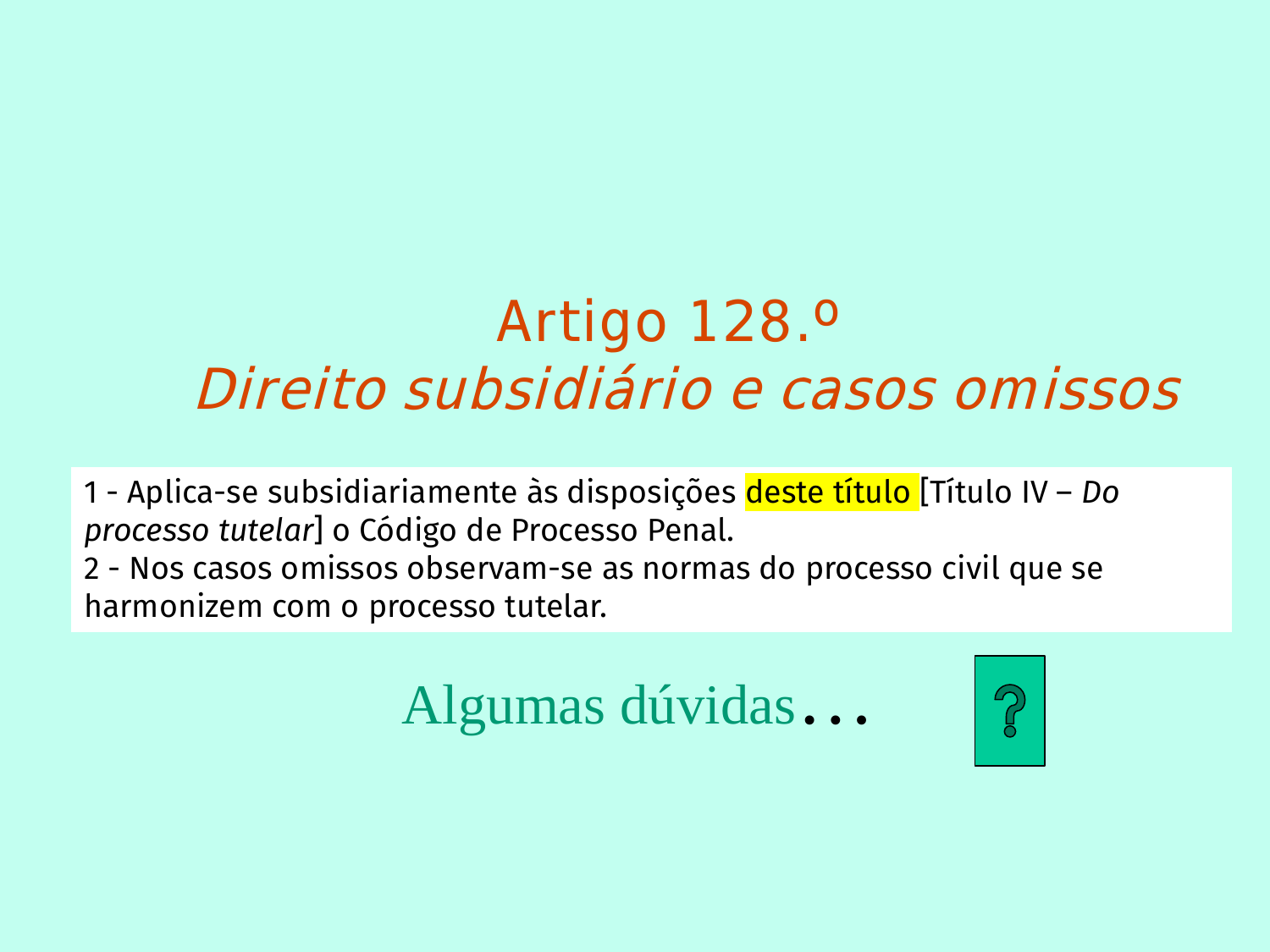

Artigo 128.º
Direito subsidiário e casos omissos

| 1 - Aplica-se subsidiariamente às disposições deste título [Título IV – Do processo tutelar] o Código de Processo Penal. 2 - Nos casos omissos observam-se as normas do processo civil que se harmonizem com o processo tutelar. |
| --- |
# Algumas dúvidas…